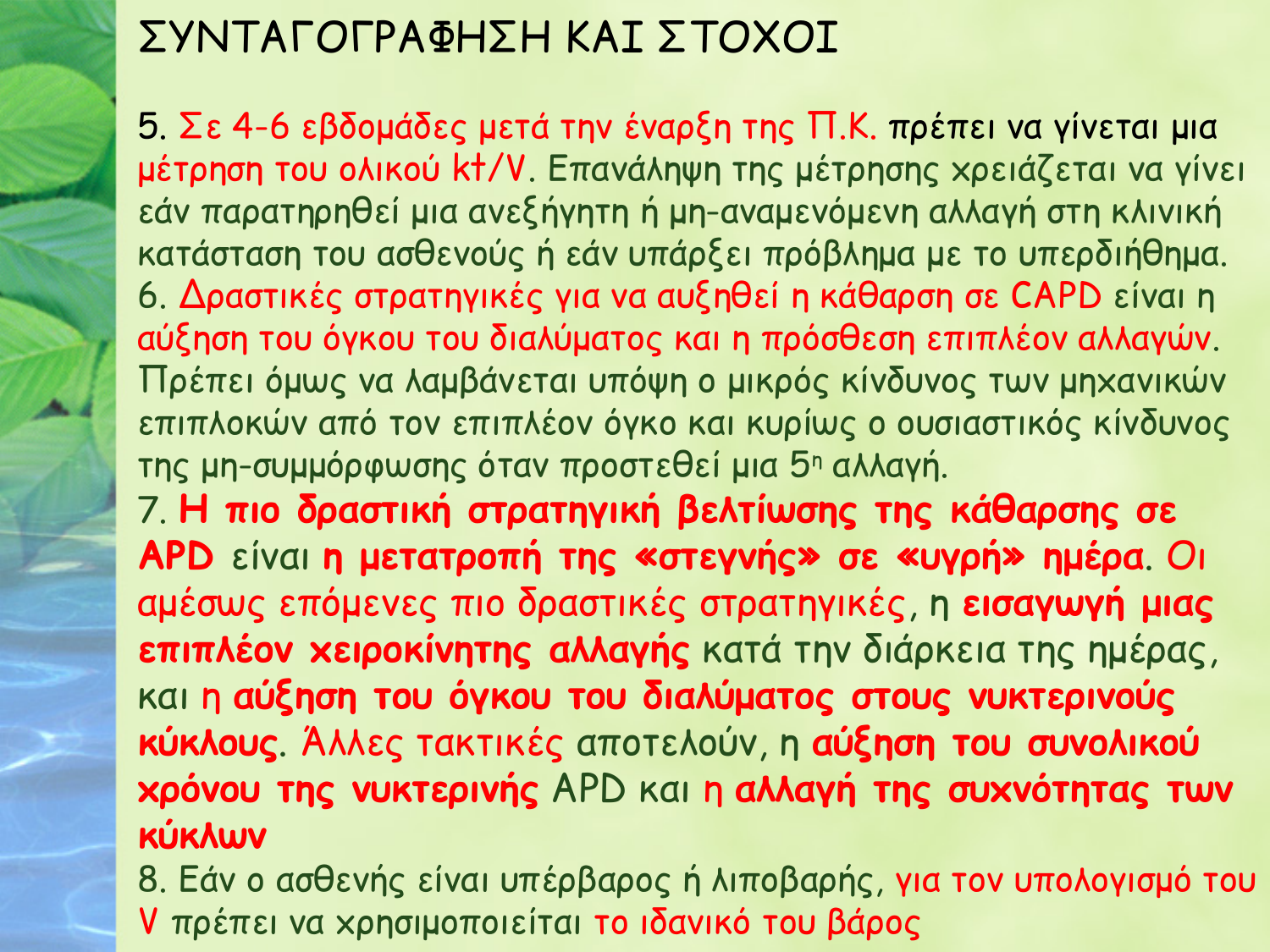

ΣΥΝΤΑΓΟΓΡΑΦΗΣΗ ΚΑΙ ΣΤΟΧΟΙ

5. Σε 4-6 εβδομάδες μετά την έναρξη της Π.Κ. πρέπει να γίνεται μια μέτρηση του ολικού kt/V. Επανάληψη της μέτρησης χρειάζεται να γίνει εάν παρατηρηθεί μια ανεξήγητη ή μη-αναμενόμενη αλλαγή στη κλινική κατάσταση του ασθενούς ή εάν υπάρξει πρόβλημα με το υπερδιήθημα.
6. Δραστικές στρατηγικές για να αυξηθεί η κάθαρση σε CAPD είναι η αύξηση του όγκου του διαλύματος και η πρόσθεση επιπλέον αλλαγών. Πρέπει όμως να λαμβάνεται υπόψη ο μικρός κίνδυνος των μηχανικών επιπλοκών από τον επιπλέον όγκο και κυρίως ο ουσιαστικός κίνδυνος της μη-συμμόρφωσης όταν προστεθεί μια 5η αλλαγή.
7. Η πιο δραστική στρατηγική βελτίωσης της κάθαρσης σε APD είναι η μετατροπή της «στεγνής» σε «υγρή» ημέρα. Οι αμέσως επόμενες πιο δραστικές στρατηγικές, η εισαγωγή μιας επιπλέον χειροκίνητης αλλαγής κατά την διάρκεια της ημέρας, και η αύξηση του όγκου του διαλύματος στους νυκτερινούς κύκλους. Άλλες τακτικές αποτελούν, η αύξηση του συνολικού χρόνου της νυκτερινής APD και η αλλαγή της συχνότητας των κύκλων
8. Εάν ο ασθενής είναι υπέρβαρος ή λιποβαρής, για τον υπολογισμό του V πρέπει να χρησιμοποιείται το ιδανικό του βάρος